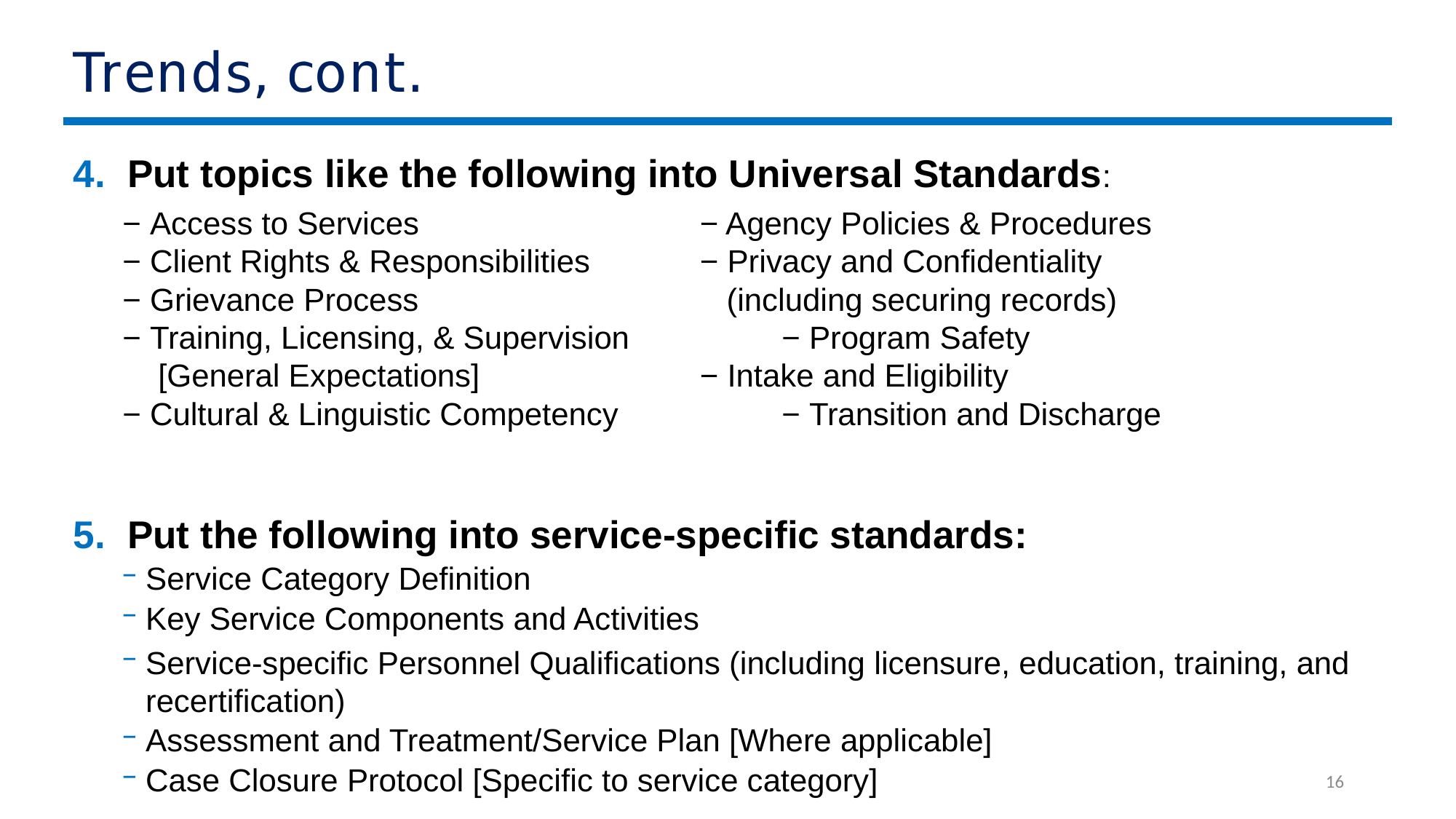

# Trends, cont.
Put topics like the following into Universal Standards:
− Access to Services				− Agency Policies & Procedures
− Client Rights & Responsibilities		− Privacy and Confidentiality
− Grievance Process 		  		   (including securing records)
− Training, Licensing, & Supervision	 	− Program Safety
    [General Expectations] 			− Intake and Eligibility
− Cultural & Linguistic Competency 		− Transition and Discharge

Put the following into service-specific standards:
Service Category Definition
Key Service Components and Activities
Service-specific Personnel Qualifications (including licensure, education, training, and recertification)
Assessment and Treatment/Service Plan [Where applicable]
Case Closure Protocol [Specific to service category]
16